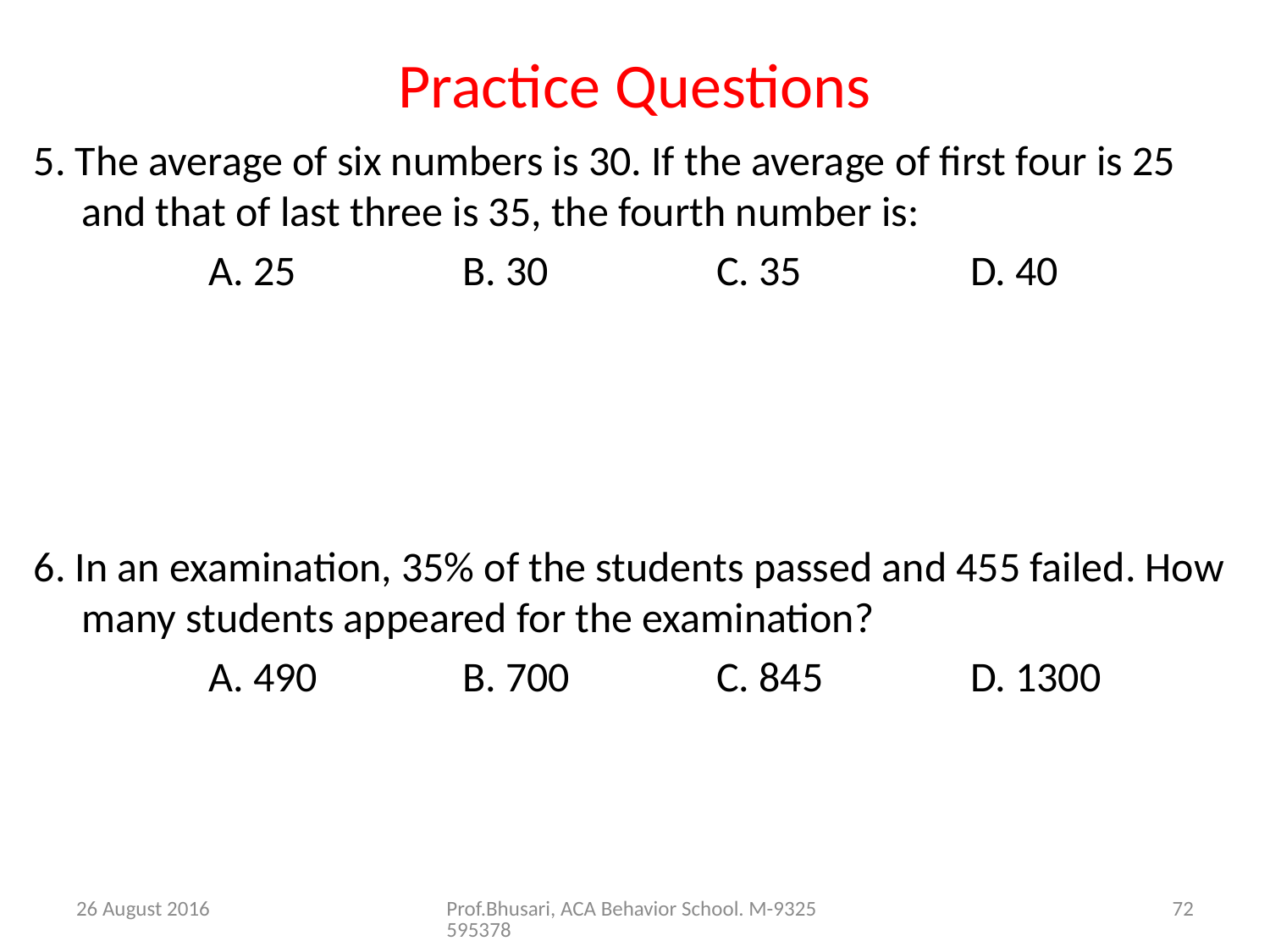

# Practice Questions
5. The average of six numbers is 30. If the average of first four is 25 and that of last three is 35, the fourth number is:
		A. 25		B. 30		C. 35		D. 40

6. In an examination, 35% of the students passed and 455 failed. How many students appeared for the examination?
		A. 490		B. 700		C. 845		D. 1300

26 August 2016
Prof.Bhusari, ACA Behavior School. M-9325595378
72